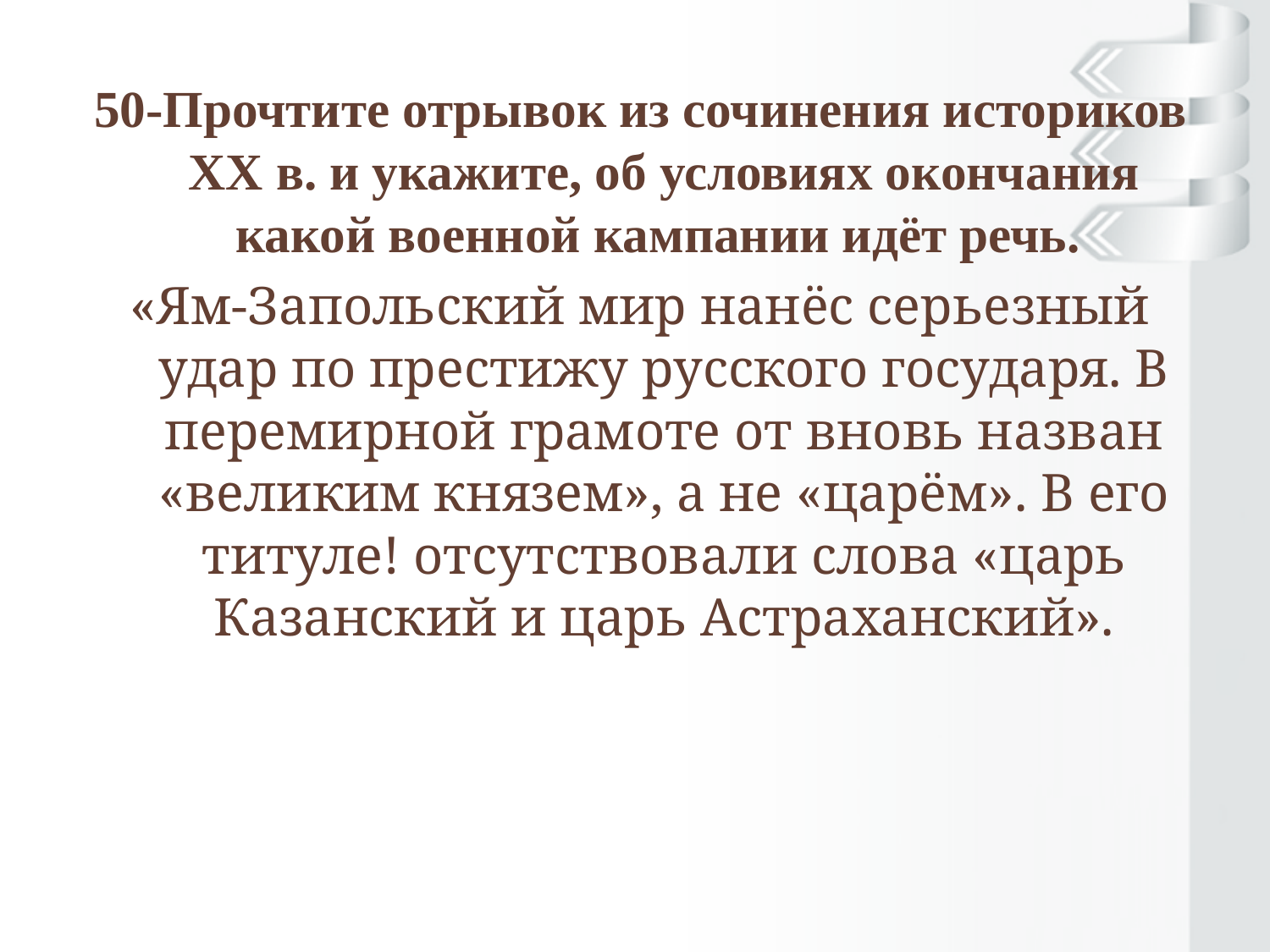

50-Прочтите отрывок из сочинения историков XX в. и укажите, об условиях окончания какой военной кампании идёт речь.
«Ям-Запольский мир нанёс серьезный удар по престижу русского государя. В перемирной грамоте от вновь назван «великим князем», а не «царём». В его титуле! отсутствовали слова «царь Казанский и царь Астраханский».